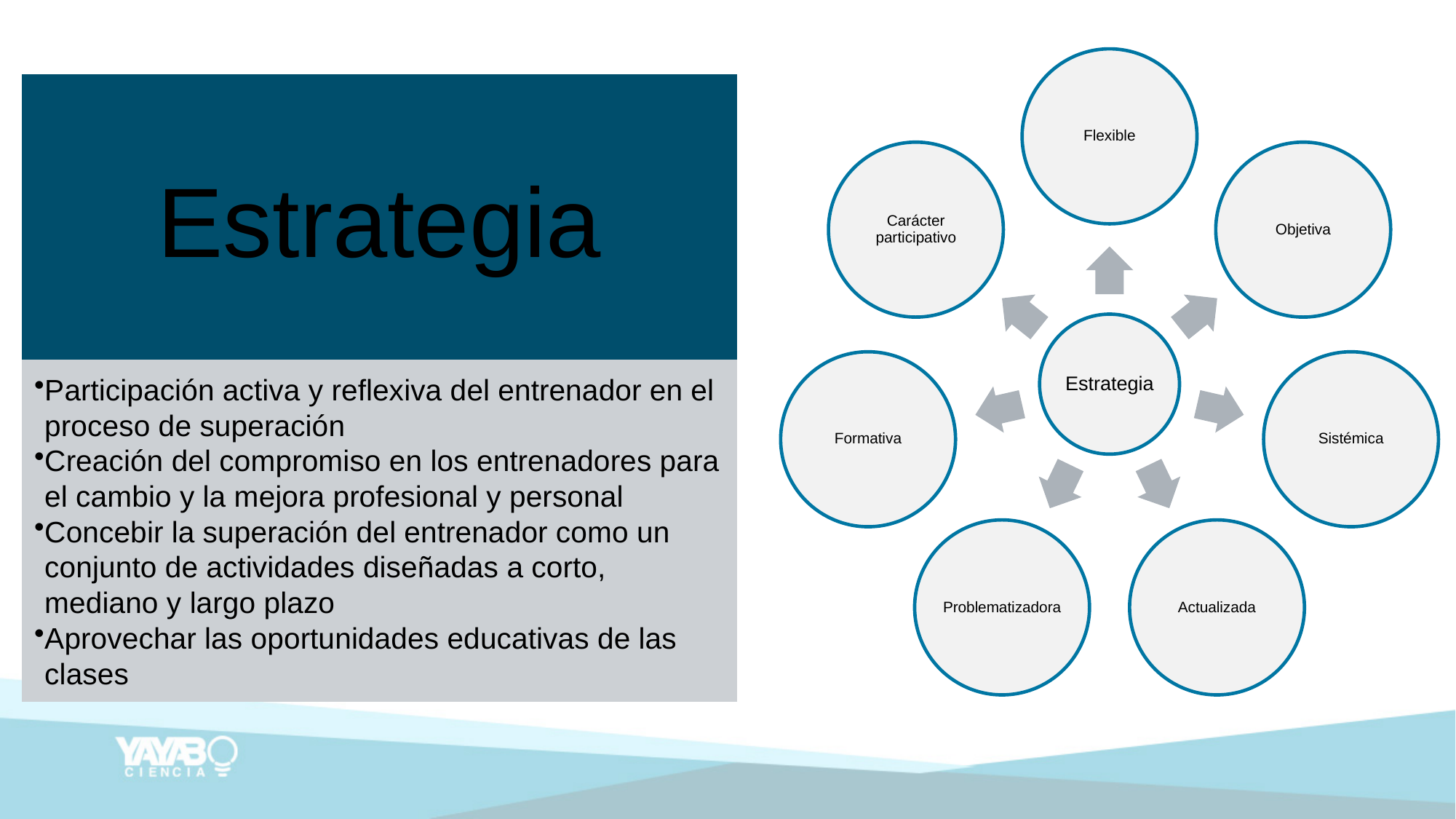

Estrategia
Participación activa y reflexiva del entrenador en el proceso de superación
Creación del compromiso en los entrenadores para el cambio y la mejora profesional y personal
Concebir la superación del entrenador como un conjunto de actividades diseñadas a corto, mediano y largo plazo
Aprovechar las oportunidades educativas de las clases
Estrategia

Flexible

Objetiva

Sistémica

Actualizada

Problematizadora

Formativa

Carácter participativo